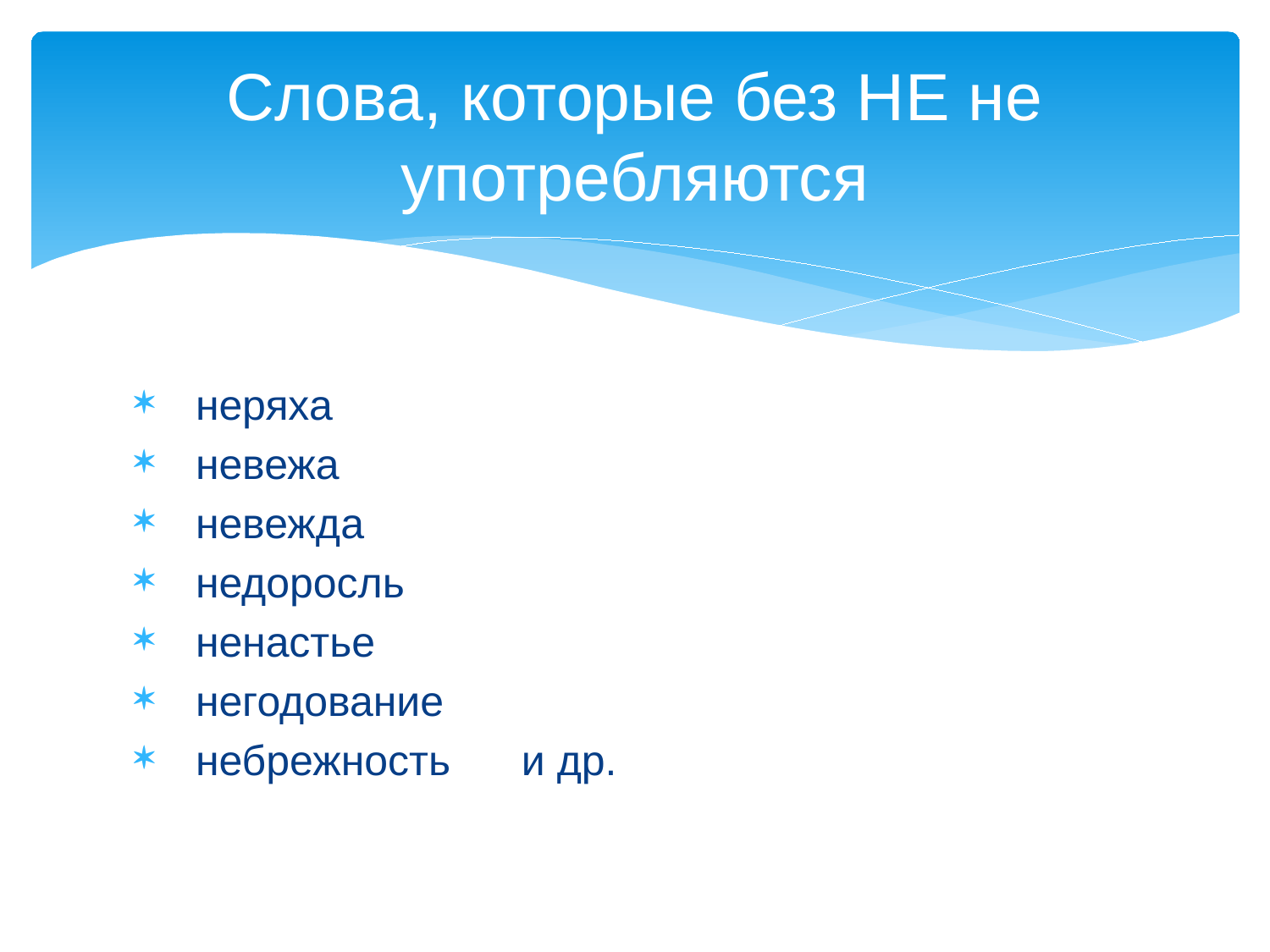

# Слова, которые без НЕ не употребляются
  неряха
  невежа
  невежда
  недоросль
  ненастье
  негодование
  небрежность      и др.